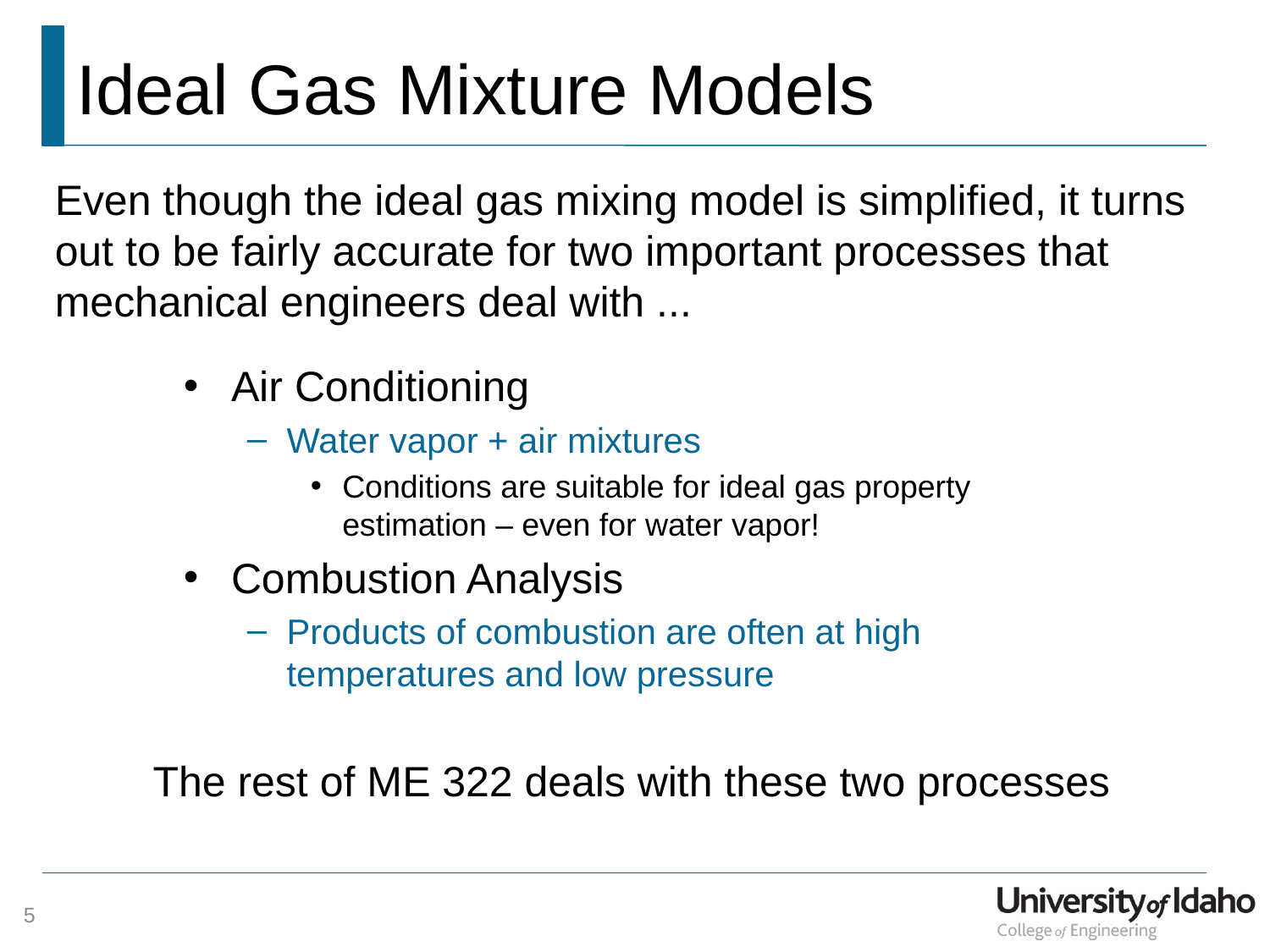

# Ideal Gas Mixture Models
Even though the ideal gas mixing model is simplified, it turns out to be fairly accurate for two important processes that mechanical engineers deal with ...
Air Conditioning
Water vapor + air mixtures
Conditions are suitable for ideal gas property estimation – even for water vapor!
Combustion Analysis
Products of combustion are often at high temperatures and low pressure
The rest of ME 322 deals with these two processes
5